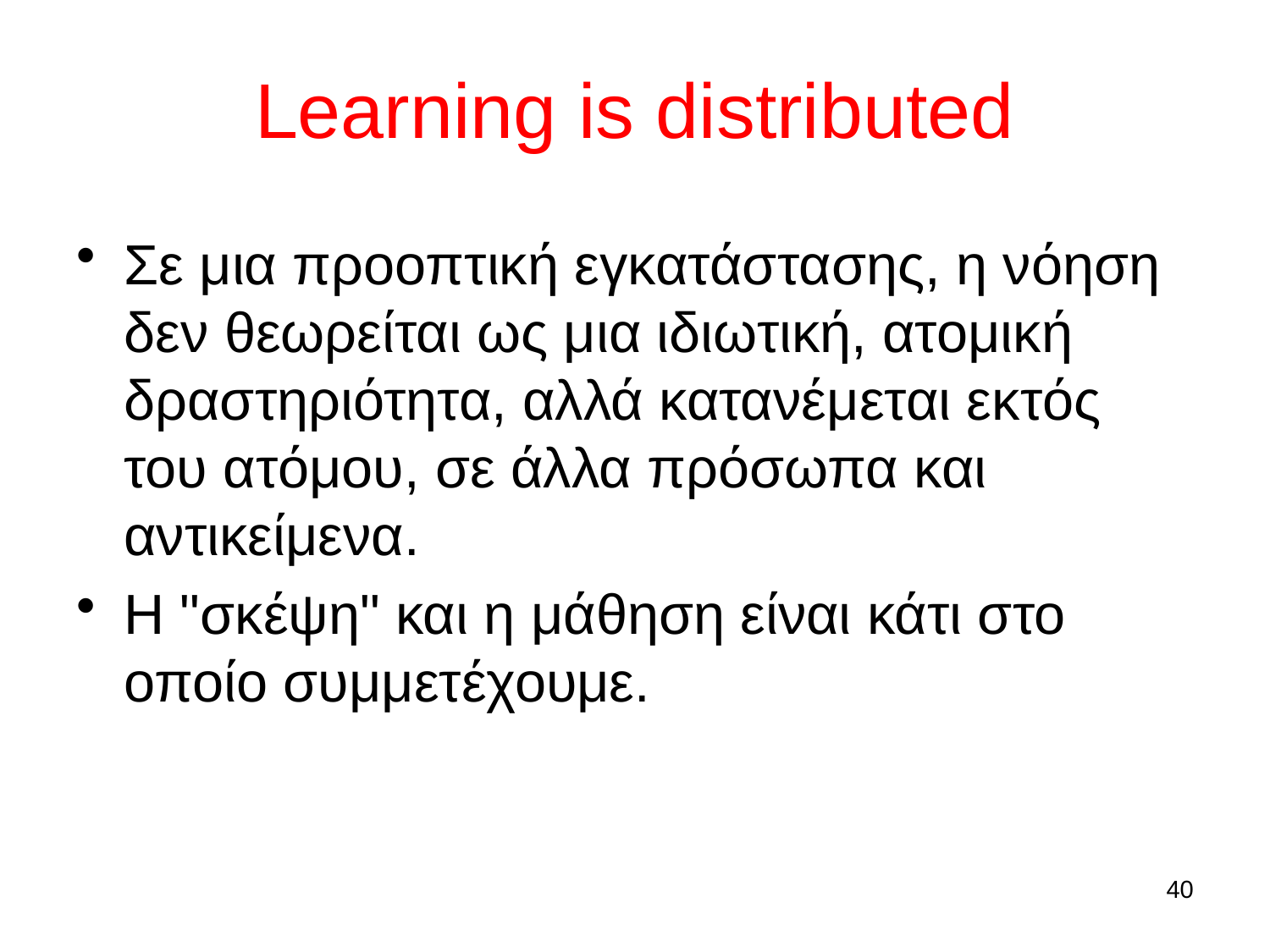

# Learning is distributed
Σε μια προοπτική εγκατάστασης, η νόηση δεν θεωρείται ως μια ιδιωτική, ατομική δραστηριότητα, αλλά κατανέμεται εκτός του ατόμου, σε άλλα πρόσωπα και αντικείμενα.
Η "σκέψη" και η μάθηση είναι κάτι στο οποίο συμμετέχουμε.
40